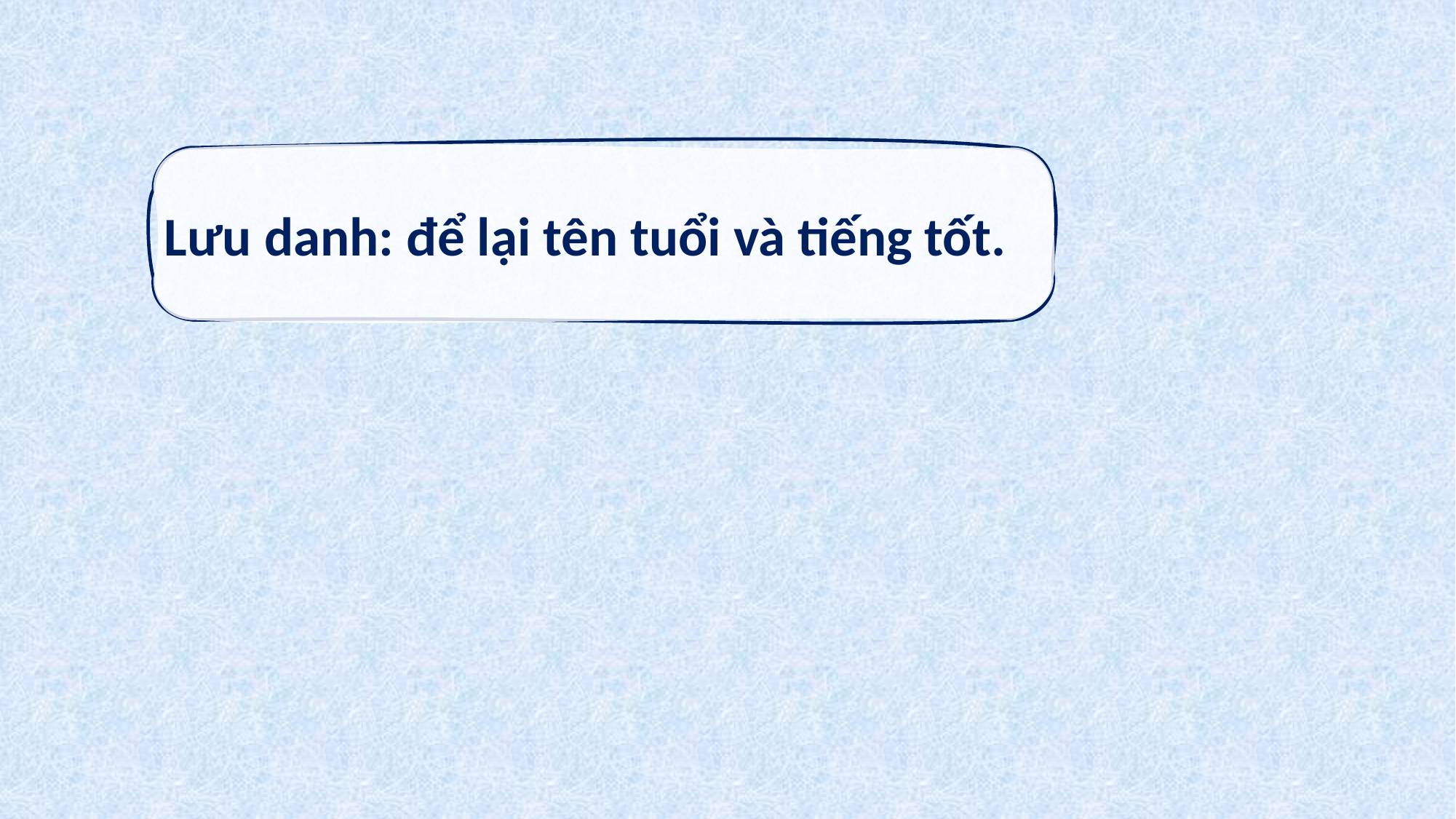

Lưu danh: để lại tên tuổi và tiếng tốt.